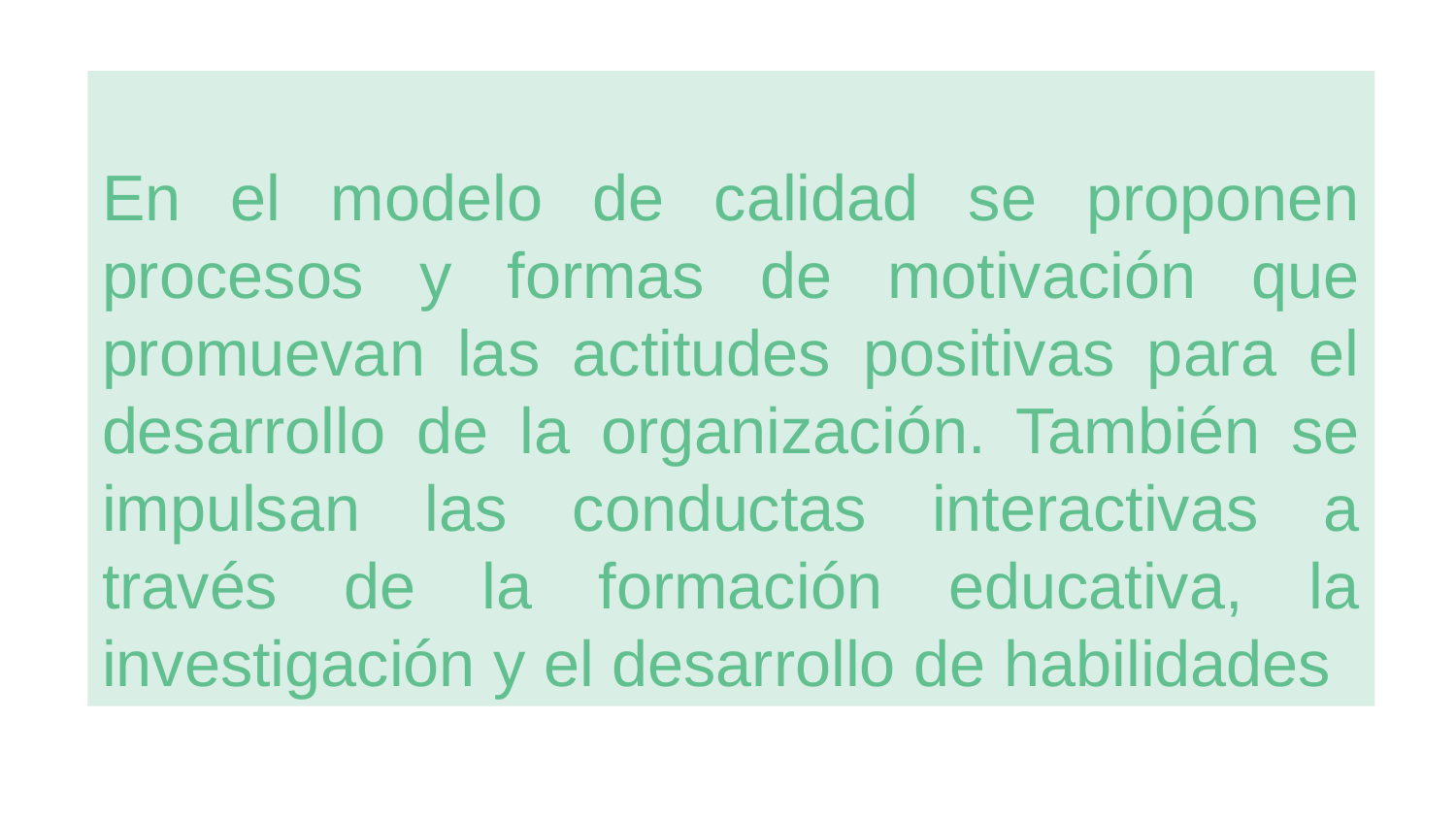

En el modelo de calidad se proponen procesos y formas de motivación que promuevan las actitudes positivas para el desarrollo de la organización. También se impulsan las conductas interactivas a través de la formación educativa, la investigación y el desarrollo de habilidades